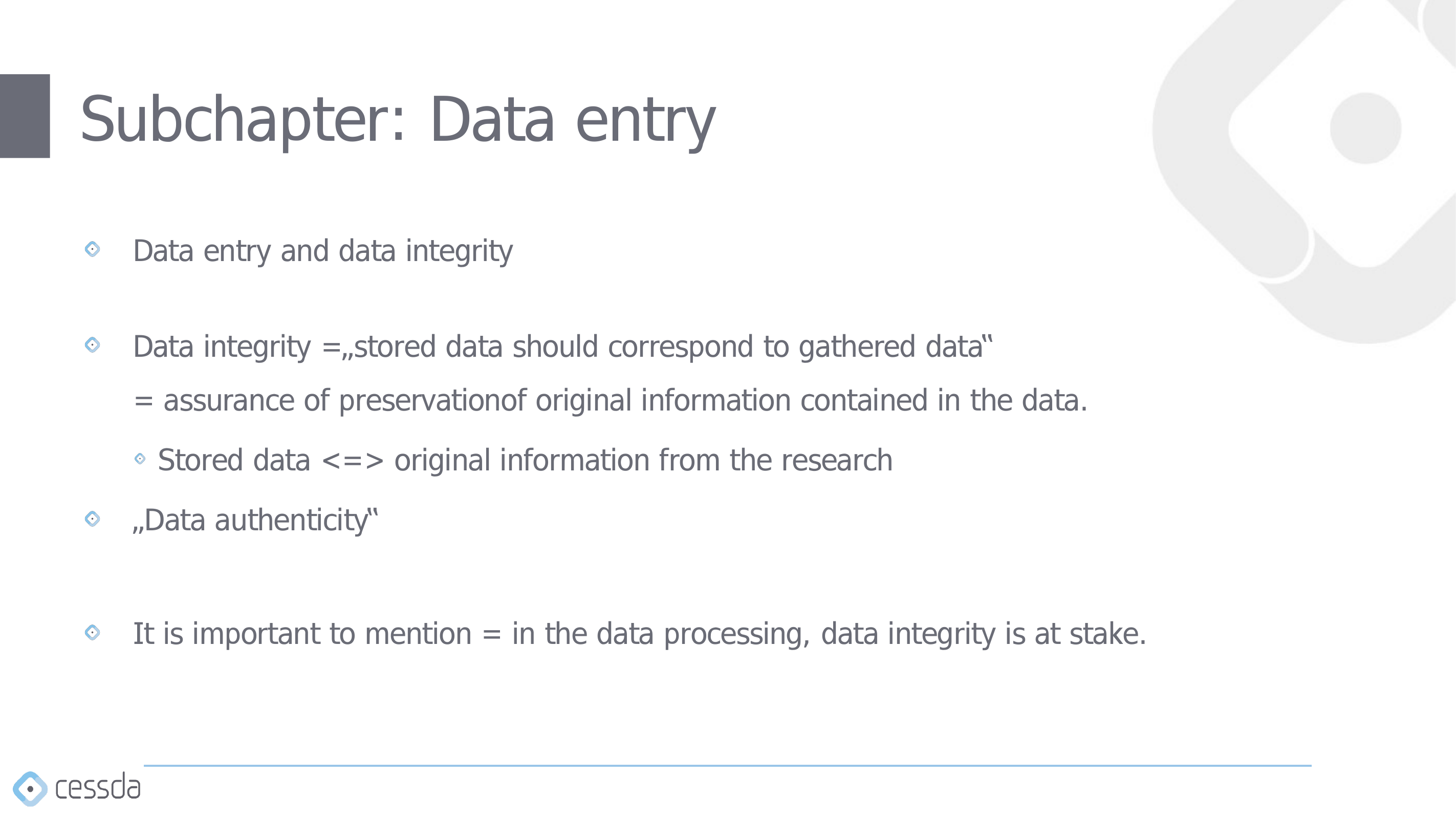

# Subchapter: Data entry
Data entry and data integrity
Data integrity =„stored data should correspond to gathered data“
= assurance of preservationof original information contained in the data.
Stored data <=> original information from the research
„Data authenticity“
It is important to mention = in the data processing, data integrity is at stake.